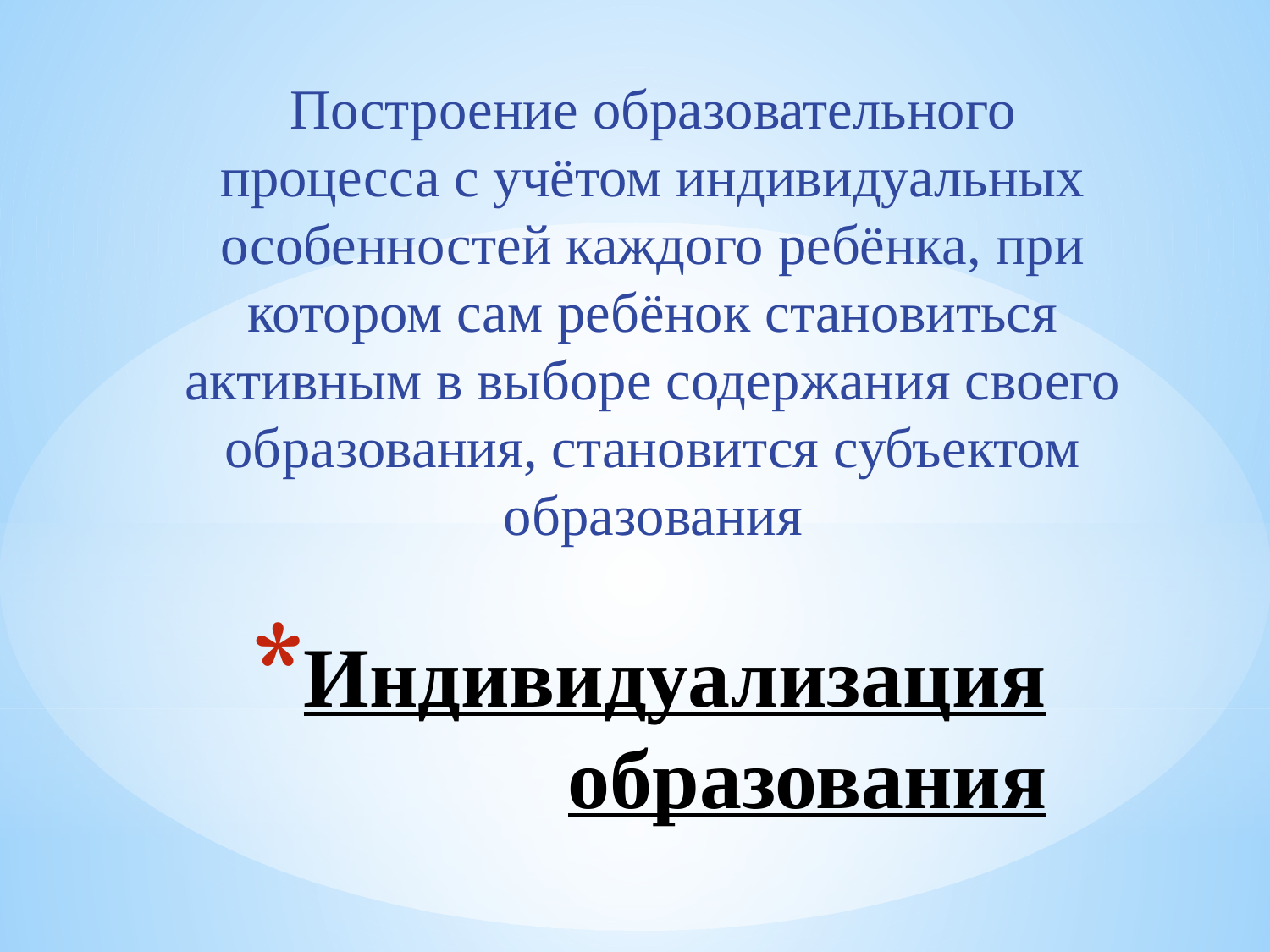

Построение образовательного процесса с учётом индивидуальных особенностей каждого ребёнка, при котором сам ребёнок становиться активным в выборе содержания своего образования, становится субъектом образования
# Индивидуализация образования